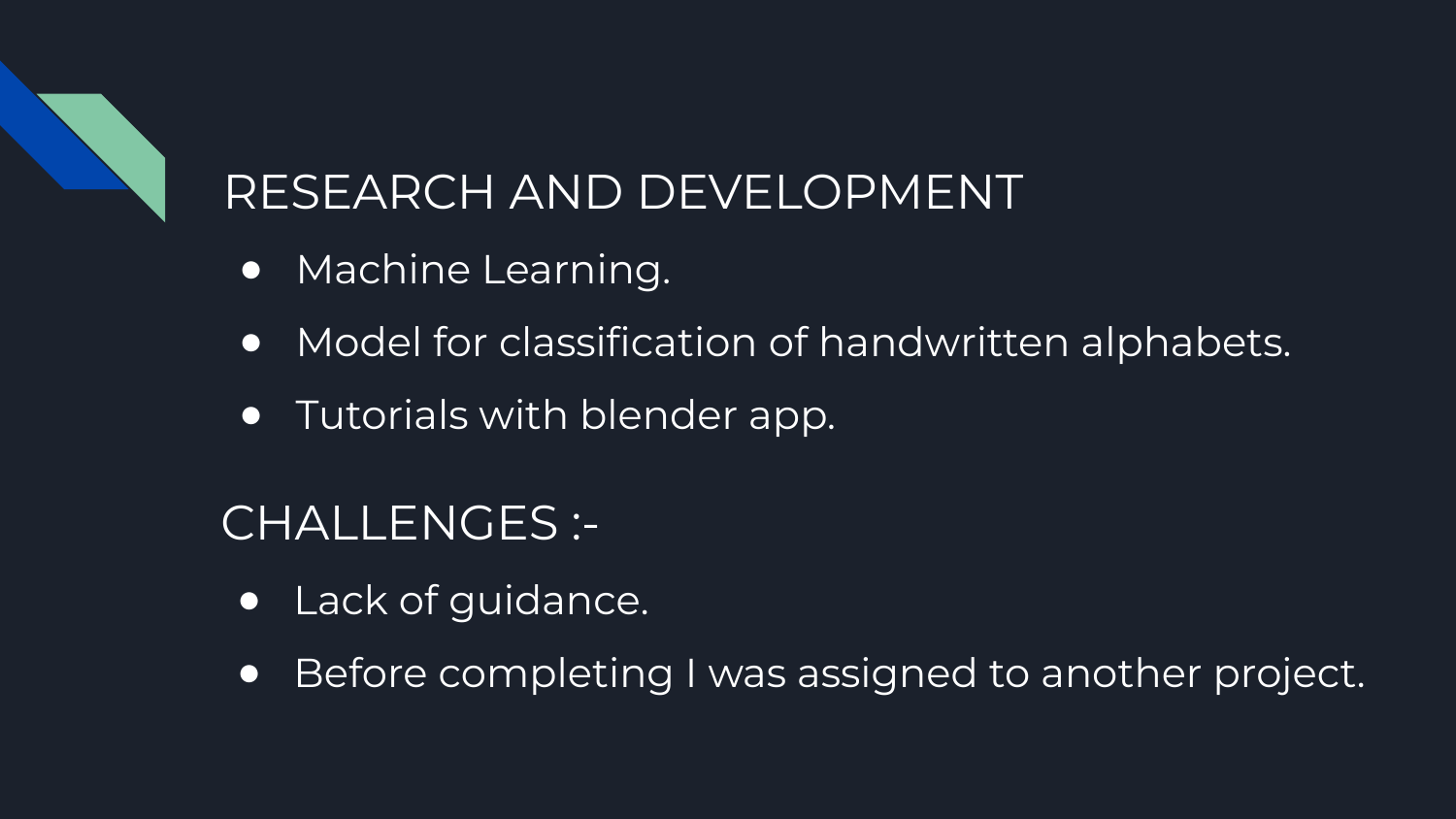

# RESEARCH AND DEVELOPMENT
Machine Learning.
Model for classification of handwritten alphabets.
Tutorials with blender app.

CHALLENGES :-
Lack of guidance.
Before completing I was assigned to another project.